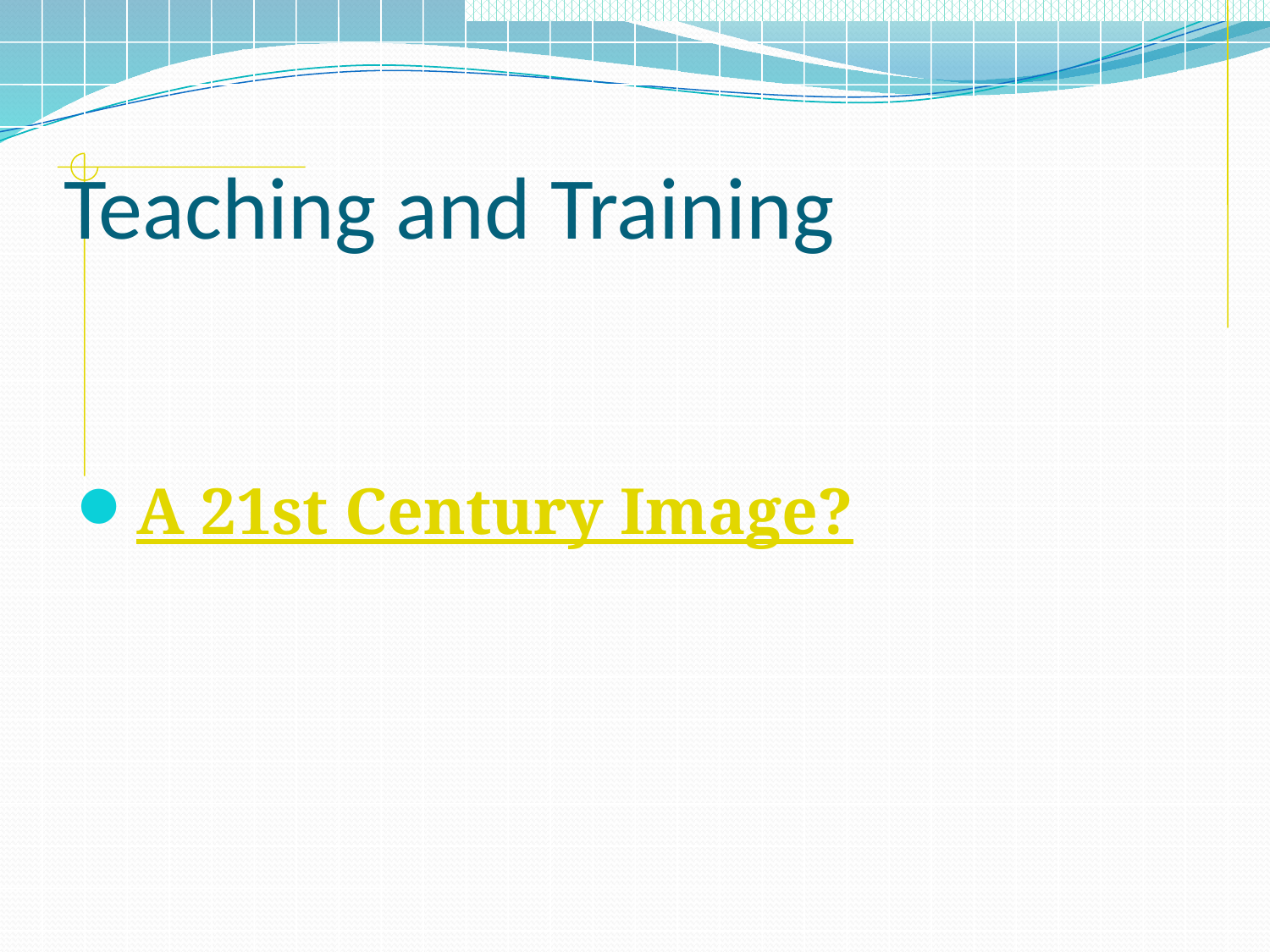

# Teaching and Training

A 21st Century Image?